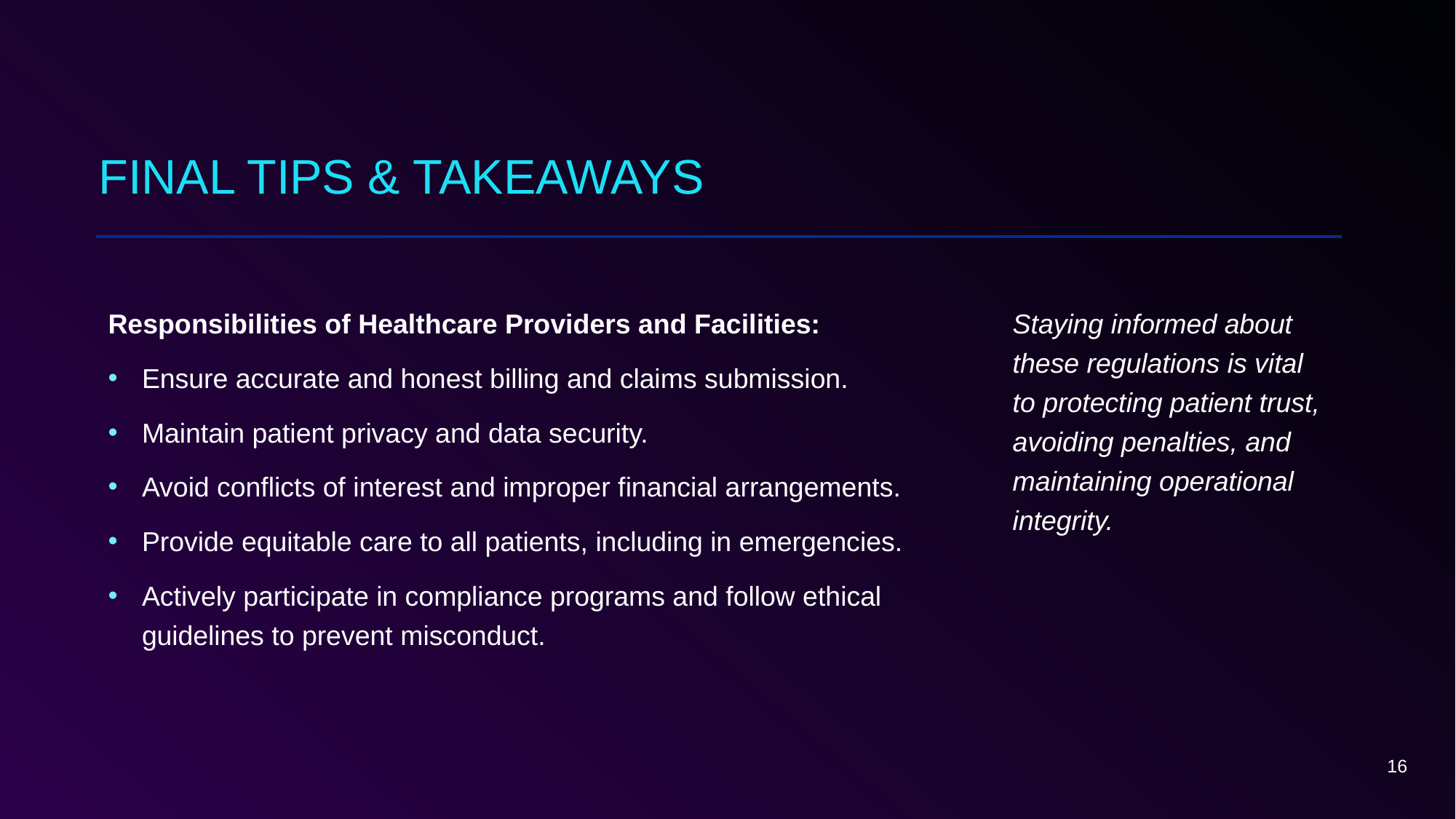

# FINAL TIPS & TAKEAWAYS
Staying informed about these regulations is vital to protecting patient trust, avoiding penalties, and maintaining operational integrity.
Responsibilities of Healthcare Providers and Facilities:
Ensure accurate and honest billing and claims submission.
Maintain patient privacy and data security.
Avoid conflicts of interest and improper financial arrangements.
Provide equitable care to all patients, including in emergencies.
Actively participate in compliance programs and follow ethical guidelines to prevent misconduct.

16